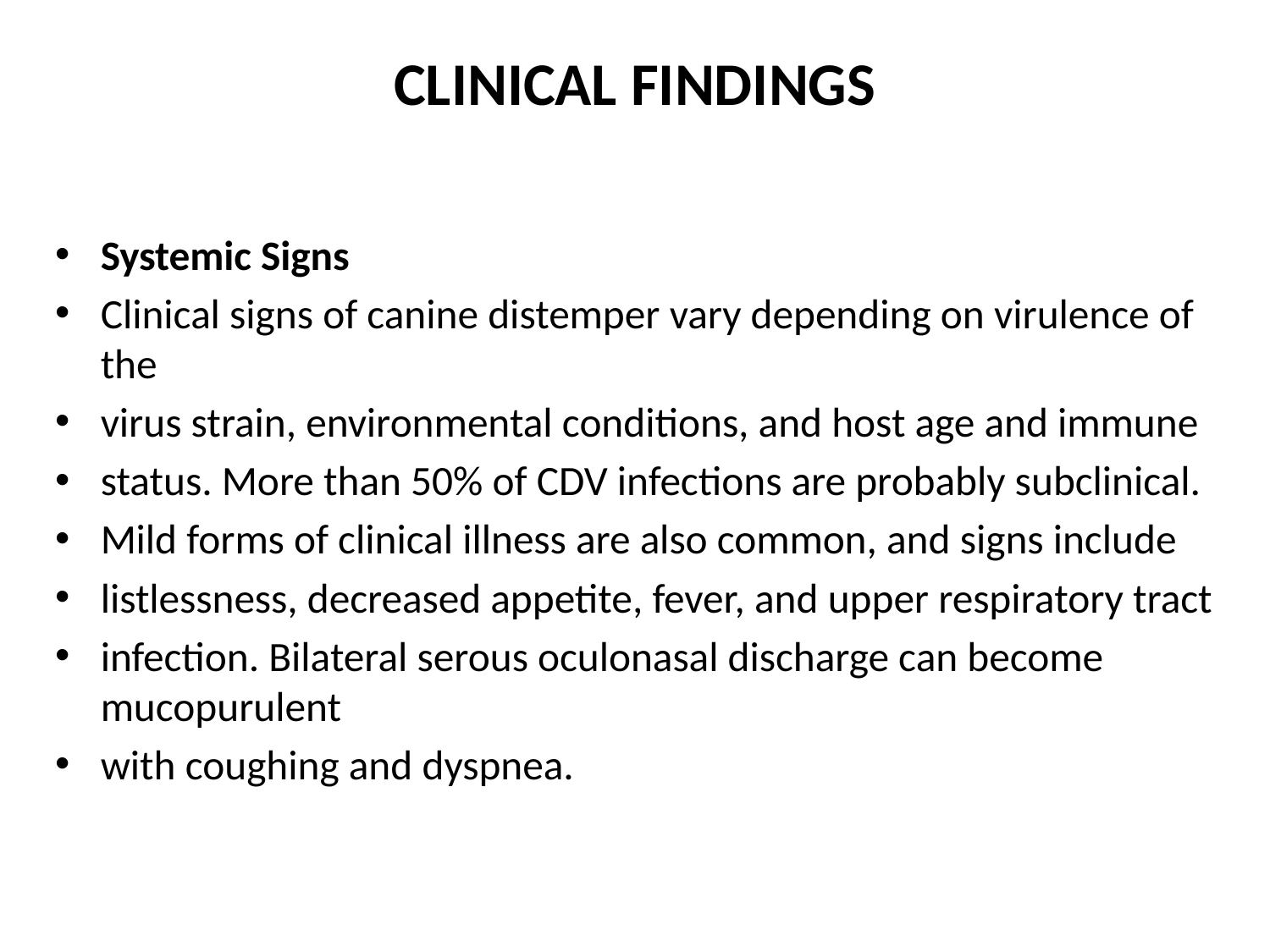

# CLINICAL FINDINGS
Systemic Signs
Clinical signs of canine distemper vary depending on virulence of the
virus strain, environmental conditions, and host age and immune
status. More than 50% of CDV infections are probably subclinical.
Mild forms of clinical illness are also common, and signs include
listlessness, decreased appetite, fever, and upper respiratory tract
infection. Bilateral serous oculonasal discharge can become mucopurulent
with coughing and dyspnea.